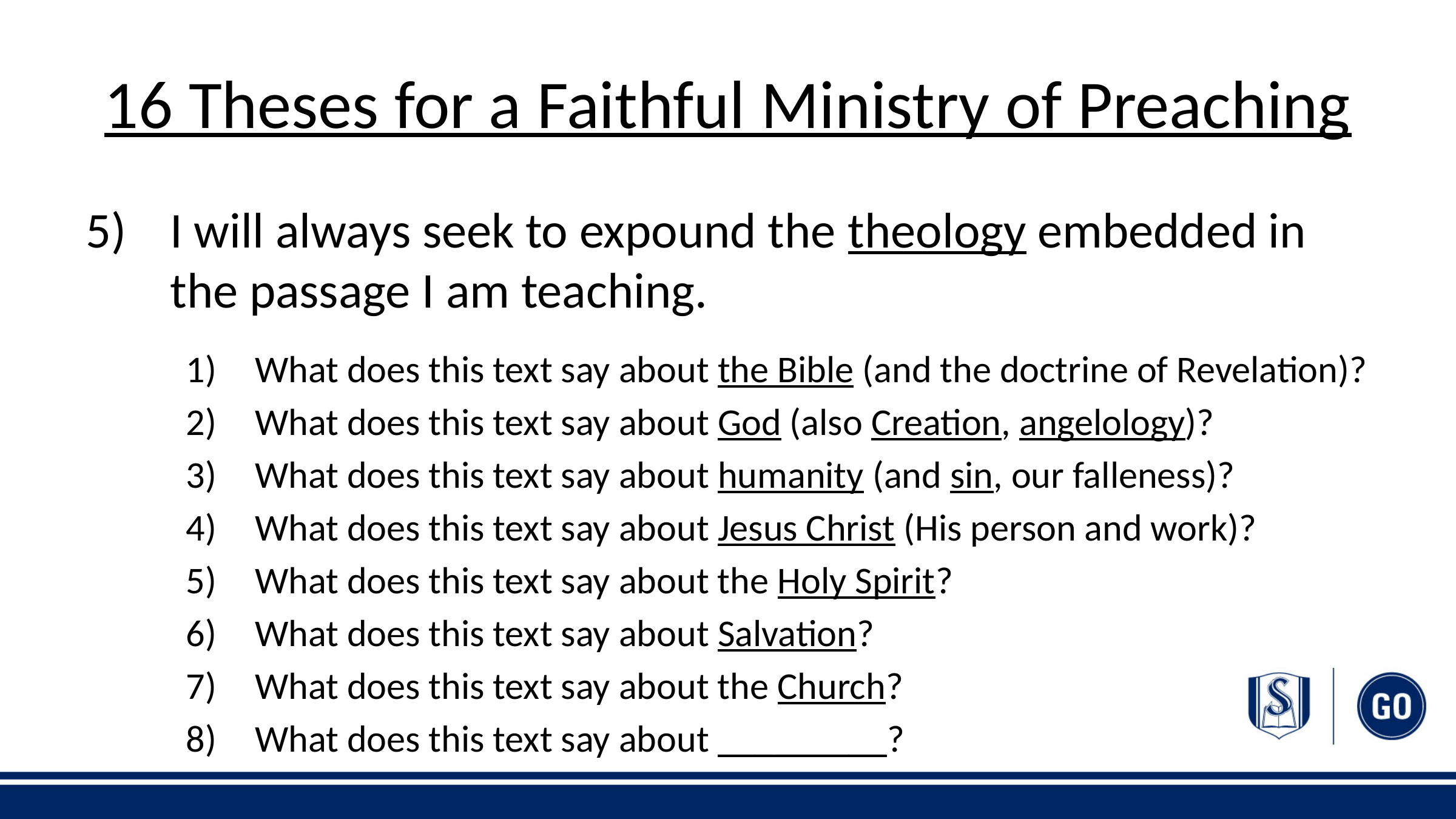

# 16 Theses for a Faithful Ministry of Preaching
5) 	I will always seek to expound the theology embedded in the passage I am teaching.

What does this text say about the Bible (and the doctrine of Revelation)?
What does this text say about God (also Creation, angelology)?
What does this text say about humanity (and sin, our falleness)?
What does this text say about Jesus Christ (His person and work)?
What does this text say about the Holy Spirit?
What does this text say about Salvation?
What does this text say about the Church?
What does this text say about _________?